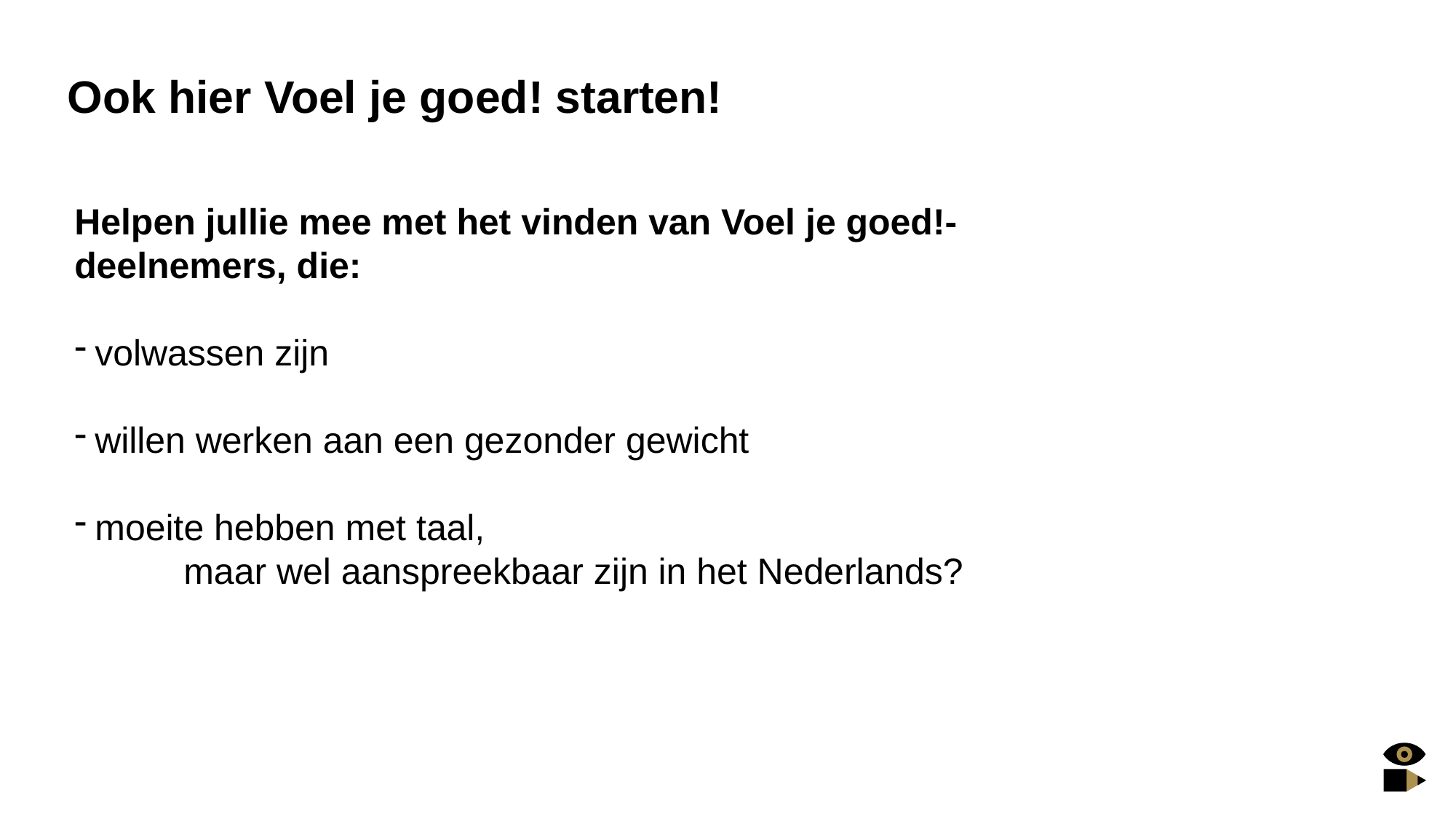

# Ook hier Voel je goed! starten!
Helpen jullie mee met het vinden van Voel je goed!-deelnemers, die:

volwassen zijn

willen werken aan een gezonder gewicht

moeite hebben met taal,
	maar wel aanspreekbaar zijn in het Nederlands?